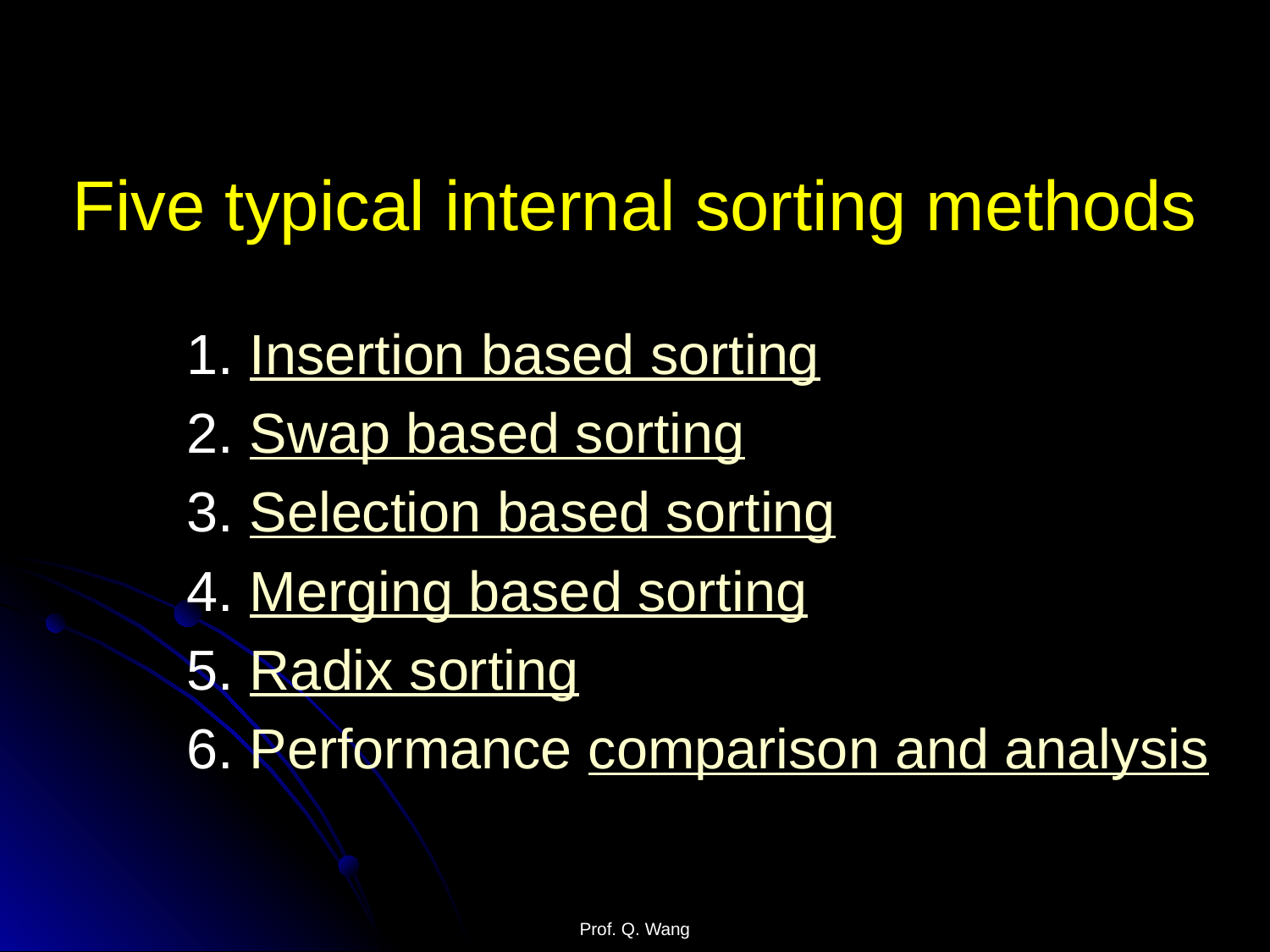

Five typical internal sorting methods

	1. Insertion based sorting
	2. Swap based sorting
	3. Selection based sorting
	4. Merging based sorting
	5. Radix sorting
	6. Performance comparison and analysis

Prof. Q. Wang